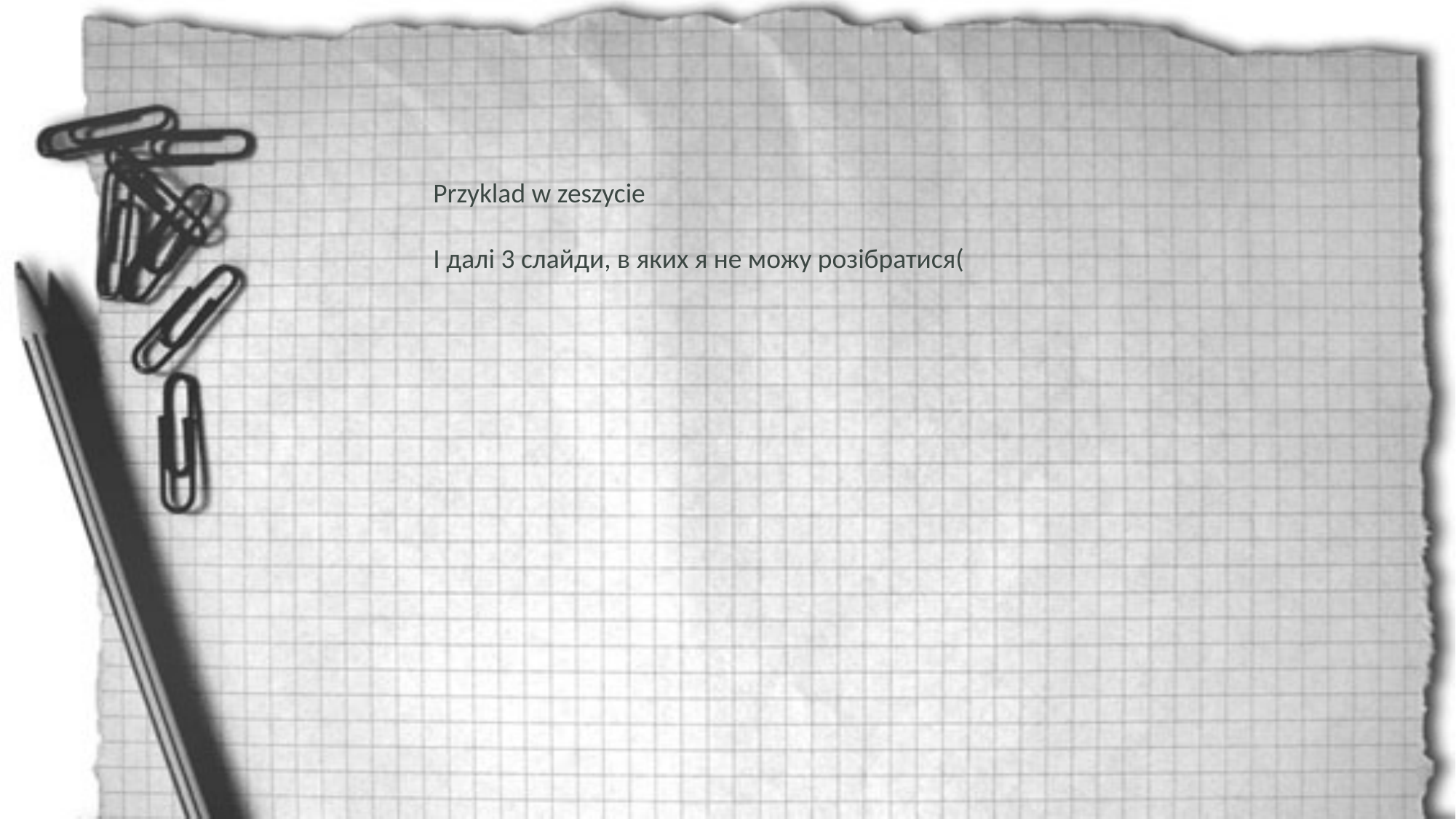

Przyklad w zeszycie

І далі 3 слайди, в яких я не можу розібратися(